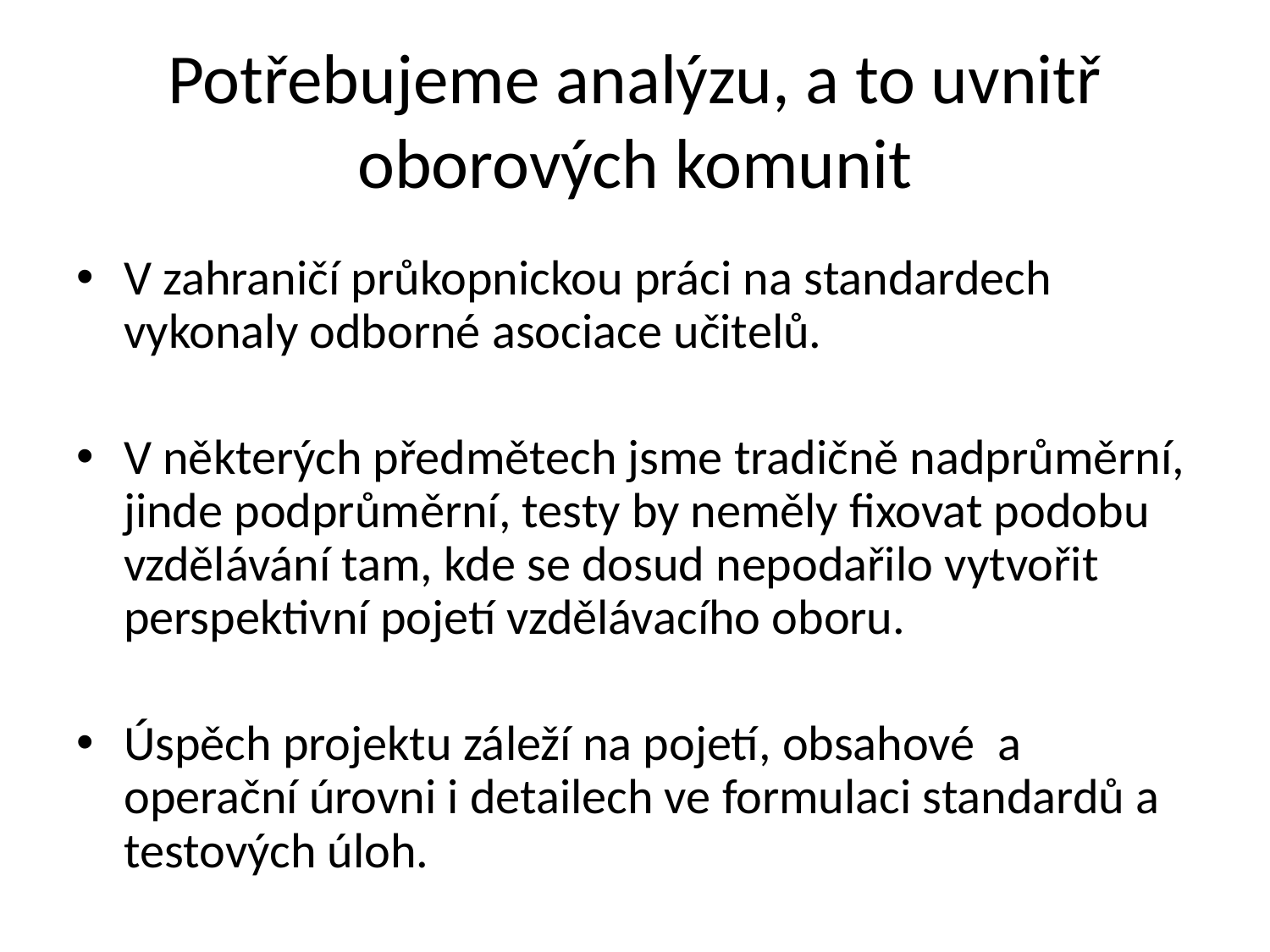

# Potřebujeme analýzu, a to uvnitř oborových komunit
V zahraničí průkopnickou práci na standardech vykonaly odborné asociace učitelů.

V některých předmětech jsme tradičně nadprůměrní, jinde podprůměrní, testy by neměly fixovat podobu vzdělávání tam, kde se dosud nepodařilo vytvořit perspektivní pojetí vzdělávacího oboru.

Úspěch projektu záleží na pojetí, obsahové  a operační úrovni i detailech ve formulaci standardů a testových úloh.